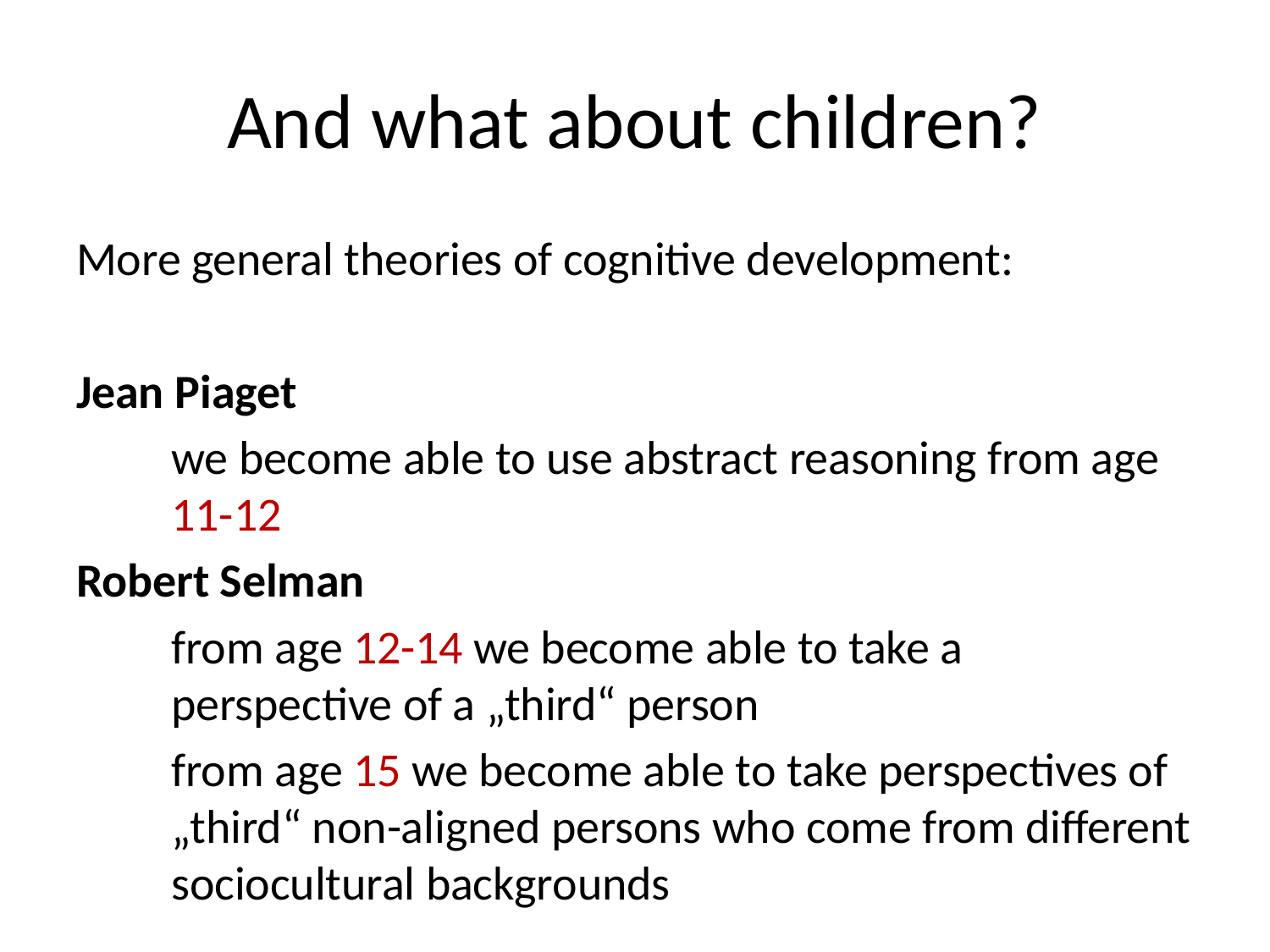

# And what about children?
More general theories of cognitive development:

Jean Piaget
we become able to use abstract reasoning from age 11-12
Robert Selman
from age 12-14 we become able to take a perspective of a „third“ person
from age 15 we become able to take perspectives of „third“ non-aligned persons who come from different sociocultural backgrounds